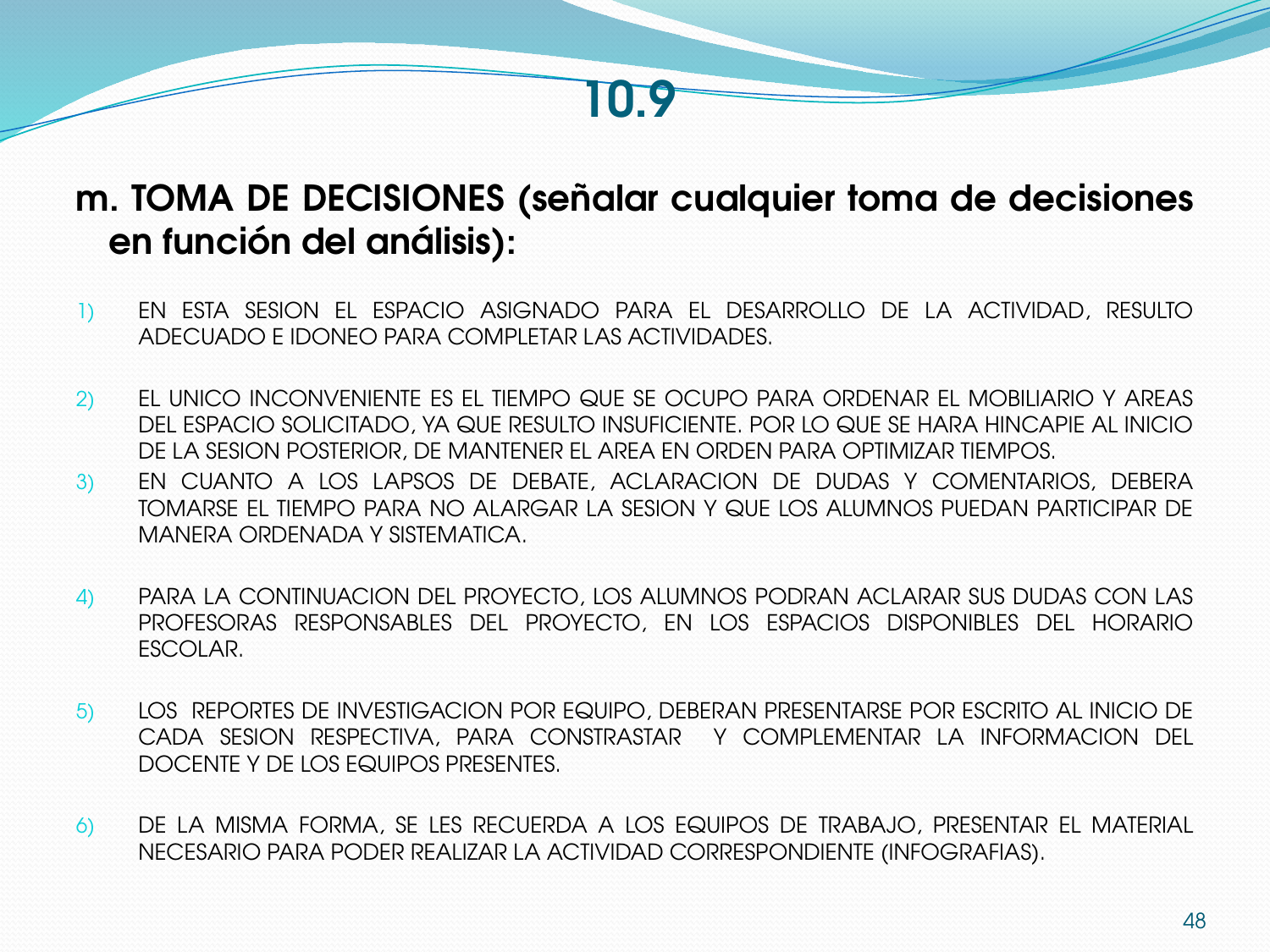

# 10.9

m. TOMA DE DECISIONES (señalar cualquier toma de decisiones en función del análisis):

EN ESTA SESION EL ESPACIO ASIGNADO PARA EL DESARROLLO DE LA ACTIVIDAD, RESULTO ADECUADO E IDONEO PARA COMPLETAR LAS ACTIVIDADES.

EL UNICO INCONVENIENTE ES EL TIEMPO QUE SE OCUPO PARA ORDENAR EL MOBILIARIO Y AREAS DEL ESPACIO SOLICITADO, YA QUE RESULTO INSUFICIENTE. POR LO QUE SE HARA HINCAPIE AL INICIO DE LA SESION POSTERIOR, DE MANTENER EL AREA EN ORDEN PARA OPTIMIZAR TIEMPOS.
EN CUANTO A LOS LAPSOS DE DEBATE, ACLARACION DE DUDAS Y COMENTARIOS, DEBERA TOMARSE EL TIEMPO PARA NO ALARGAR LA SESION Y QUE LOS ALUMNOS PUEDAN PARTICIPAR DE MANERA ORDENADA Y SISTEMATICA.

PARA LA CONTINUACION DEL PROYECTO, LOS ALUMNOS PODRAN ACLARAR SUS DUDAS CON LAS PROFESORAS RESPONSABLES DEL PROYECTO, EN LOS ESPACIOS DISPONIBLES DEL HORARIO ESCOLAR.

LOS  REPORTES DE INVESTIGACION POR EQUIPO, DEBERAN PRESENTARSE POR ESCRITO AL INICIO DE CADA SESION RESPECTIVA, PARA CONSTRASTAR  Y COMPLEMENTAR LA INFORMACION DEL DOCENTE Y DE LOS EQUIPOS PRESENTES.

DE LA MISMA FORMA, SE LES RECUERDA A LOS EQUIPOS DE TRABAJO, PRESENTAR EL MATERIAL NECESARIO PARA PODER REALIZAR LA ACTIVIDAD CORRESPONDIENTE (INFOGRAFIAS).
48